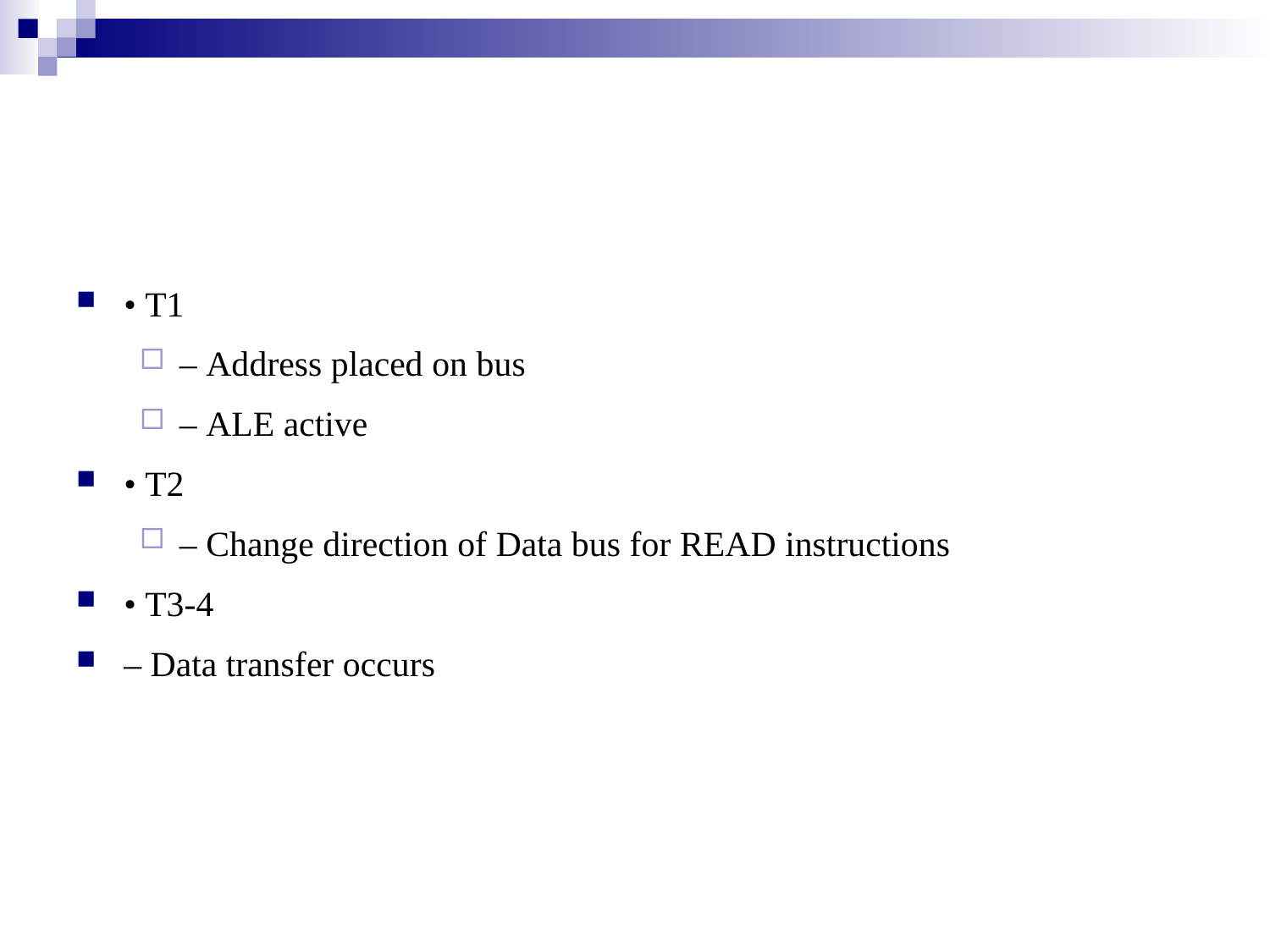

#
• T1
– Address placed on bus
– ALE active
• T2
– Change direction of Data bus for READ instructions
• T3-4
– Data transfer occurs